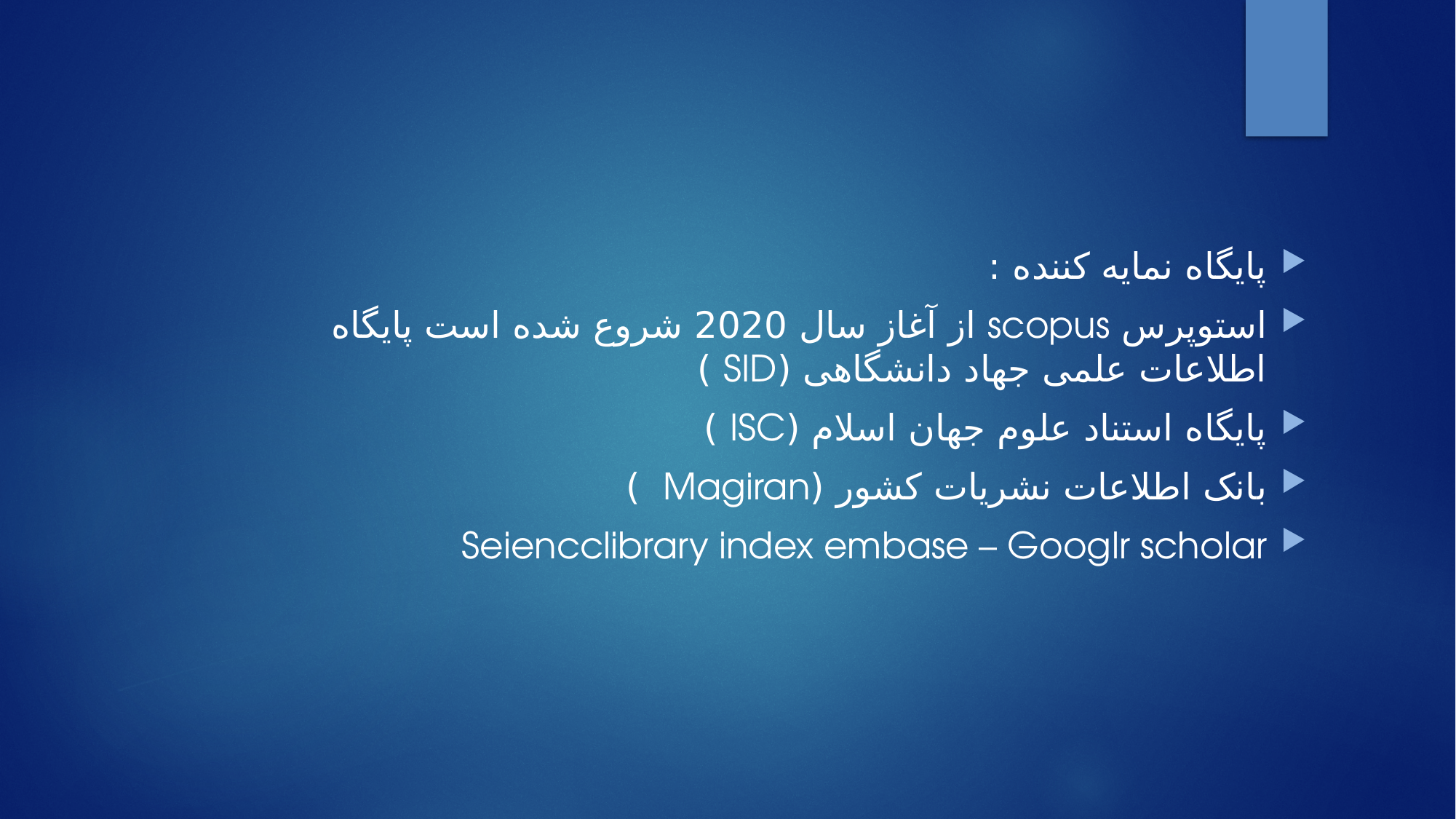

پایگاه نمایه کننده :
استوپرس scopus از آغاز سال 2020 شروع شده است پایگاه اطلاعات علمی جهاد دانشگاهی (SID )
پایگاه استناد علوم جهان اسلام (ISC )
بانک اطلاعات نشریات کشور (Magiran  )
Seiencclibrary index embase – Googlr scholar